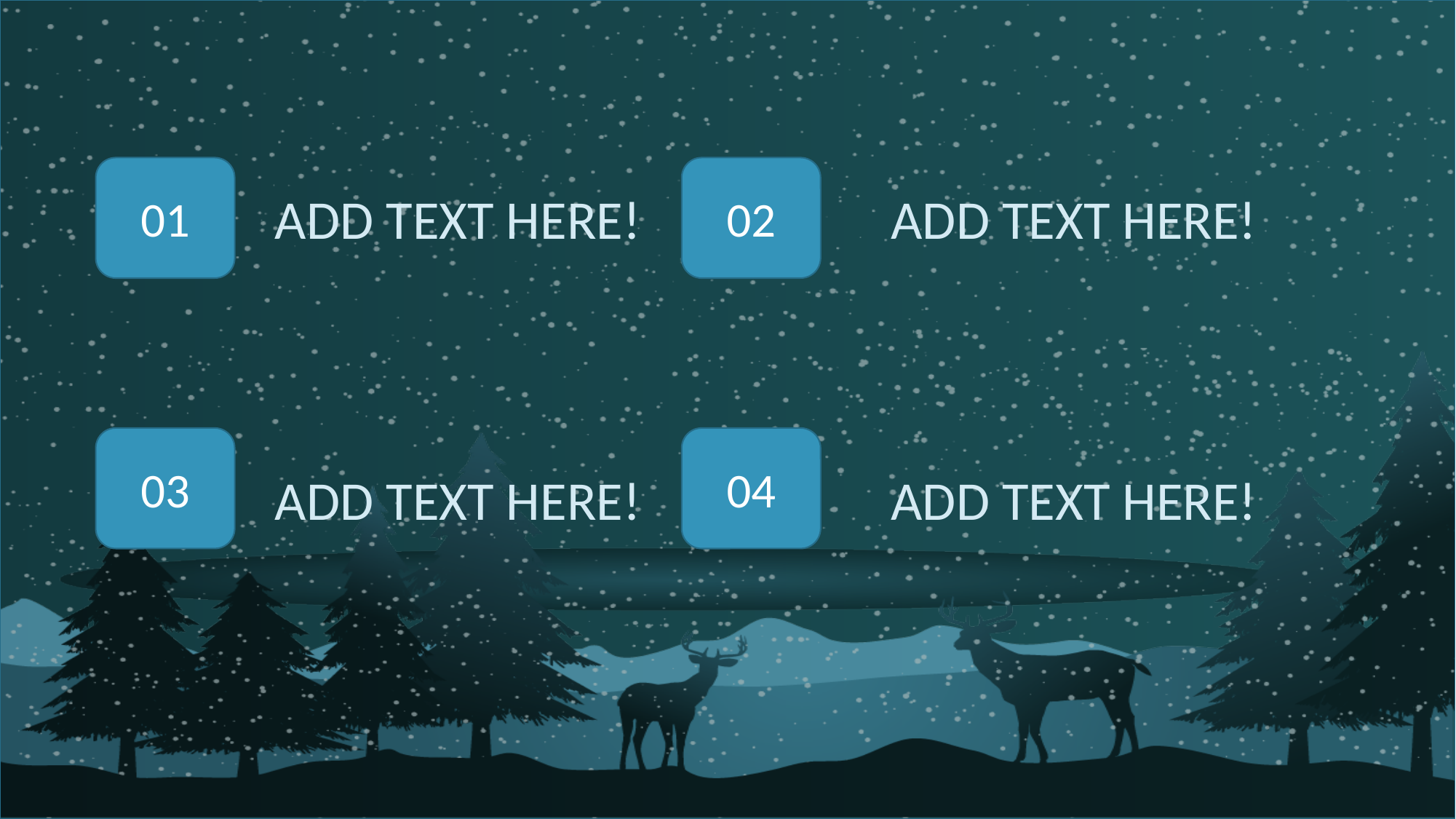

01
02
ADD TEXT HERE!
ADD TEXT HERE!
03
04
ADD TEXT HERE!
ADD TEXT HERE!